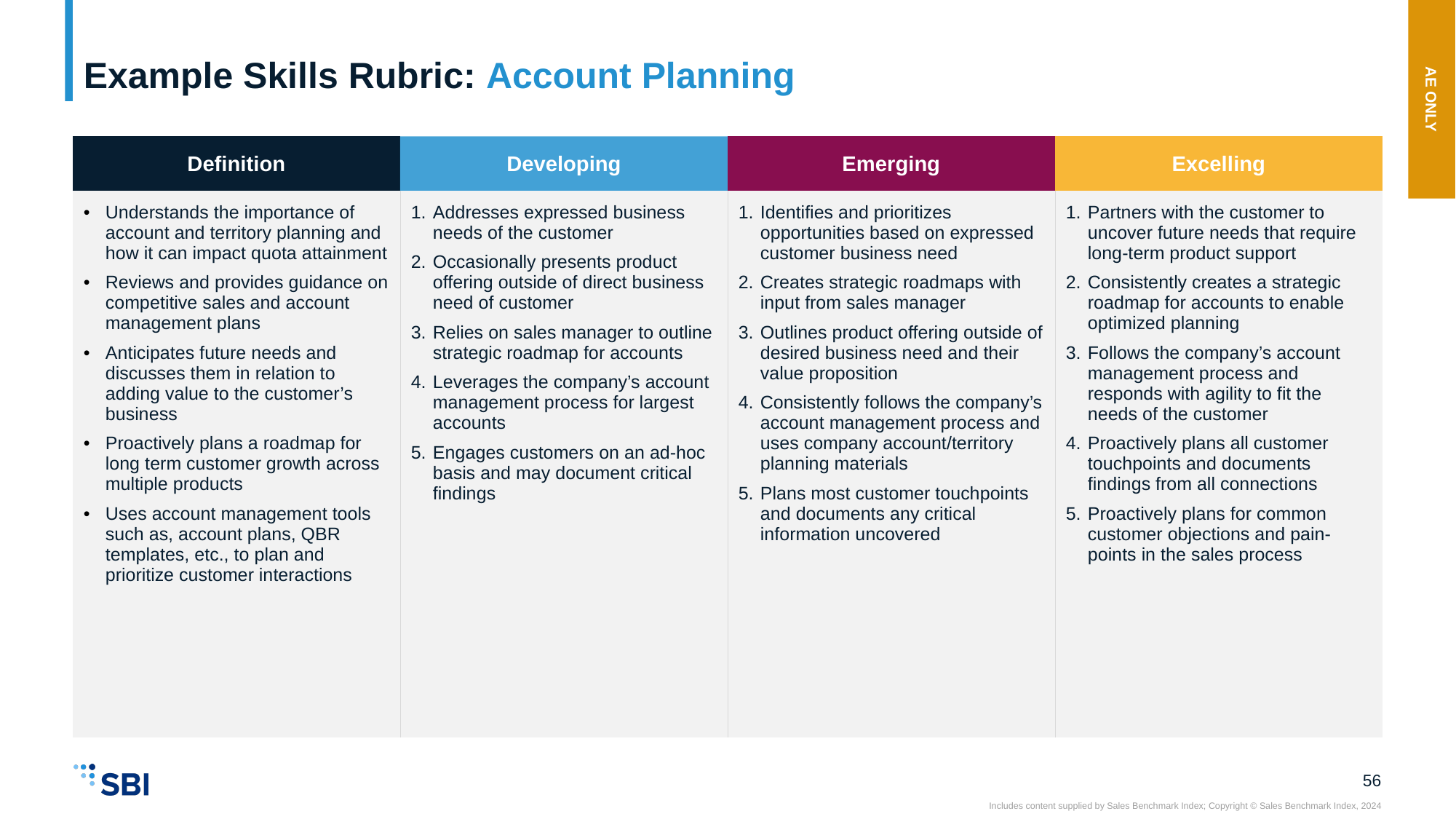

# Example Skills Rubric: Account Planning
AE ONLY
| Definition | Developing | Emerging | Excelling |
| --- | --- | --- | --- |
| Understands the importance of account and territory planning and how it can impact quota attainment Reviews and provides guidance on competitive sales and account management plans Anticipates future needs and discusses them in relation to adding value to the customer’s business Proactively plans a roadmap for long term customer growth across multiple products Uses account management tools such as, account plans, QBR templates, etc., to plan and prioritize customer interactions | Addresses expressed business needs of the customer Occasionally presents product offering outside of direct business need of customer Relies on sales manager to outline strategic roadmap for accounts Leverages the company’s account management process for largest accounts Engages customers on an ad-hoc basis and may document critical findings | Identifies and prioritizes opportunities based on expressed customer business need Creates strategic roadmaps with input from sales manager Outlines product offering outside of desired business need and their value proposition Consistently follows the company’s account management process and uses company account/territory planning materials Plans most customer touchpoints and documents any critical information uncovered | Partners with the customer to uncover future needs that require long-term product support Consistently creates a strategic roadmap for accounts to enable optimized planning Follows the company’s account management process and responds with agility to fit the needs of the customer Proactively plans all customer touchpoints and documents findings from all connections Proactively plans for common customer objections and pain-points in the sales process |